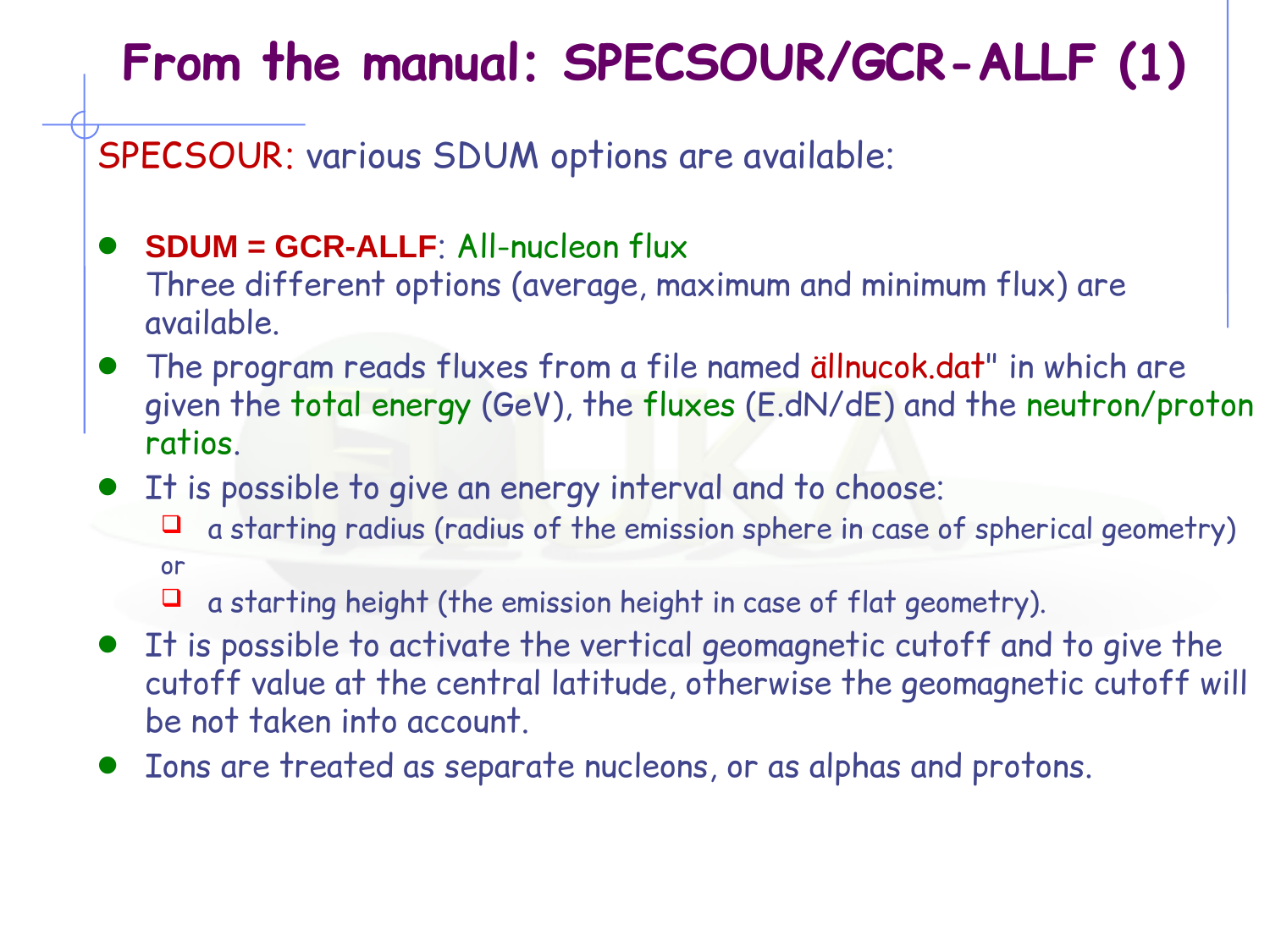

# From the manual: SPECSOUR/GCR-ALLF (1)
SPECSOUR: various SDUM options are available:

SDUM = GCR-ALLF: All-nucleon flux
Three different options (average, maximum and minimum flux) are available.
The program reads fluxes from a file named ällnucok.dat" in which are given the total energy (GeV), the fluxes (E.dN/dE) and the neutron/proton ratios.
It is possible to give an energy interval and to choose:
 a starting radius (radius of the emission sphere in case of spherical geometry)
or
 a starting height (the emission height in case of flat geometry).
It is possible to activate the vertical geomagnetic cutoff and to give the cutoff value at the central latitude, otherwise the geomagnetic cutoff will be not taken into account.
Ions are treated as separate nucleons, or as alphas and protons.